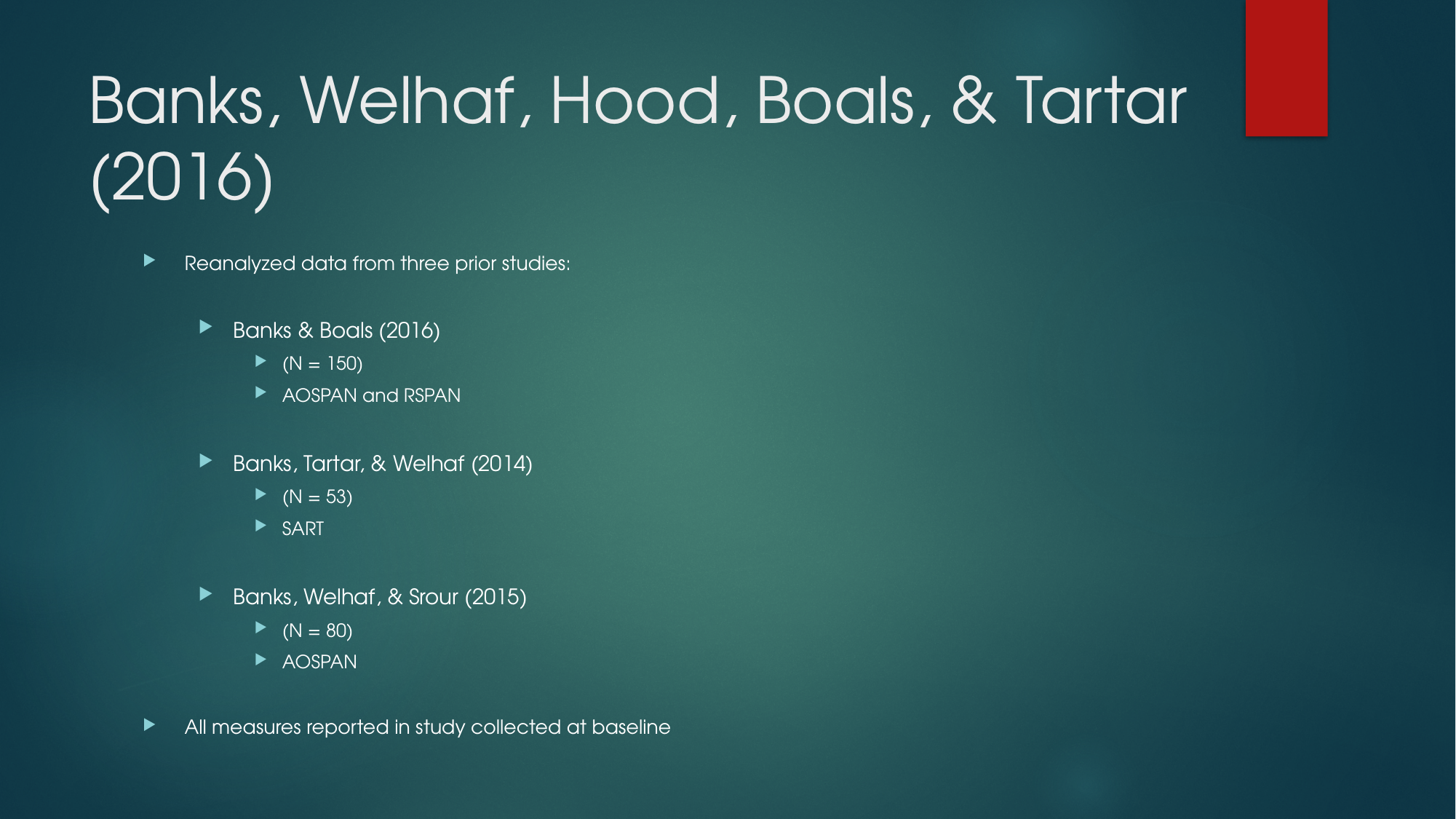

# Banks, Welhaf, Hood, Boals, & Tartar (2016)
Reanalyzed data from three prior studies:

Banks & Boals (2016)
(N = 150)
AOSPAN and RSPAN

Banks, Tartar, & Welhaf (2014)
(N = 53)
SART

Banks, Welhaf, & Srour (2015)
(N = 80)
AOSPAN

All measures reported in study collected at baseline